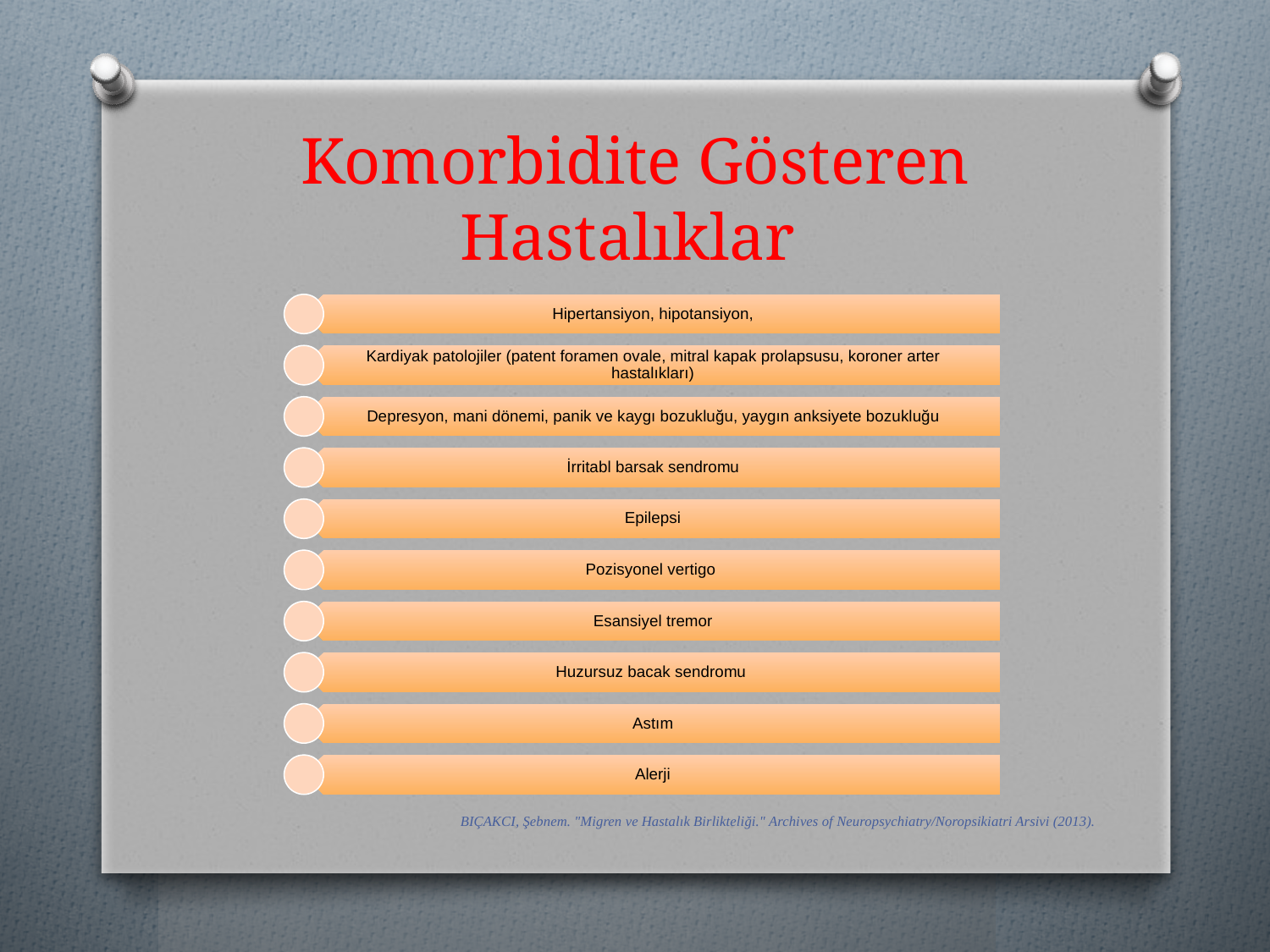

# Komorbidite Gösteren Hastalıklar
Hipertansiyon, hipotansiyon,
Kardiyak patolojiler (patent foramen ovale, mitral kapak prolapsusu, koroner arter hastalıkları)
Depresyon, mani dönemi, panik ve kaygı bozukluğu, yaygın anksiyete bozukluğu
İrritabl barsak sendromu
Epilepsi
Pozisyonel vertigo
Esansiyel tremor
Huzursuz bacak sendromu
Astım
Alerji
BIÇAKCI, Şebnem. "Migren ve Hastalık Birlikteliği." Archives of Neuropsychiatry/Noropsikiatri Arsivi (2013).